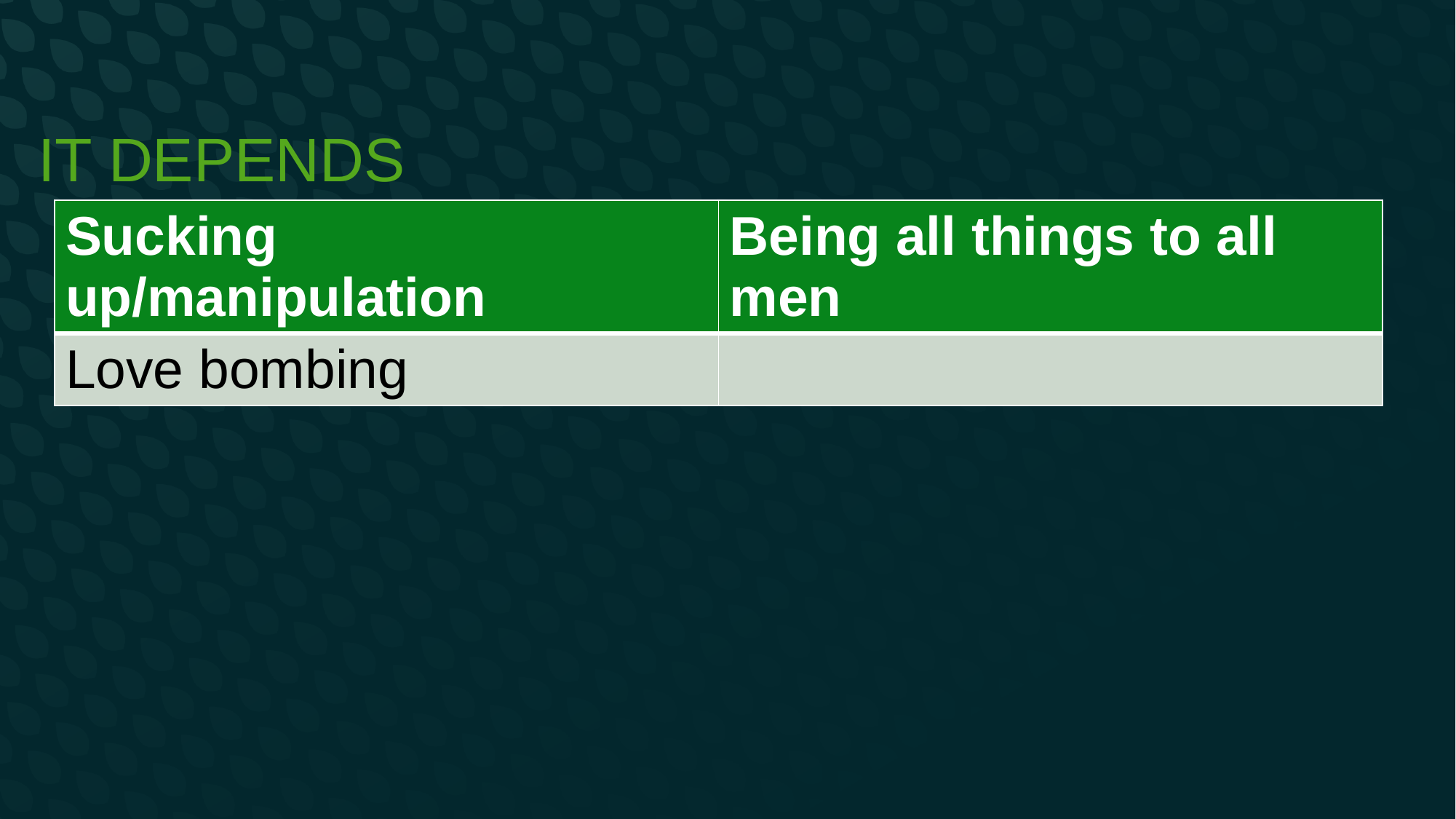

# It depends
| Sucking up/manipulation | Being all things to all men |
| --- | --- |
| Love bombing |  |